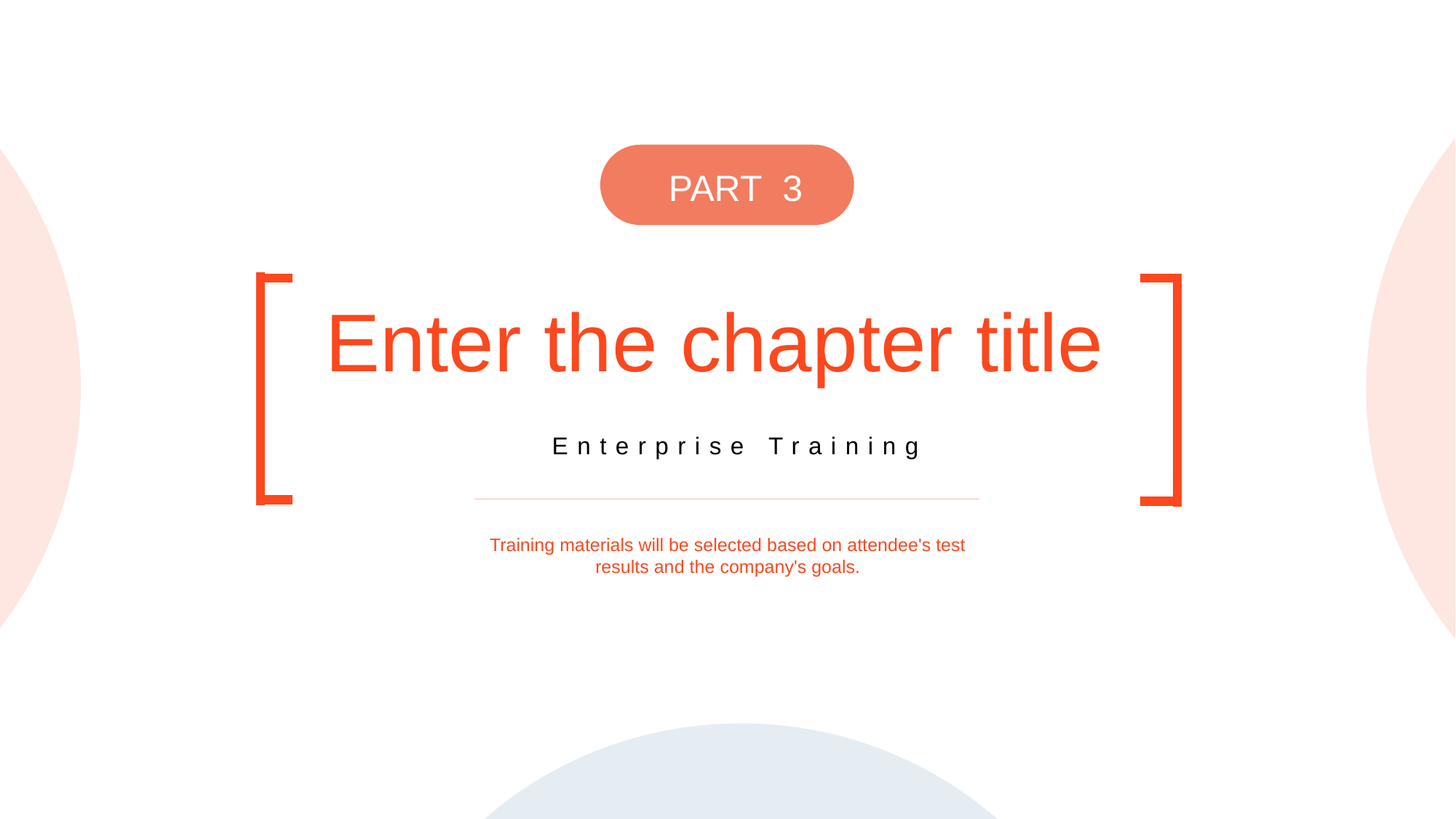

PART  3
Enter the chapter title
Enterprise Training
Training materials will be selected based on attendee's test results and the company's goals.